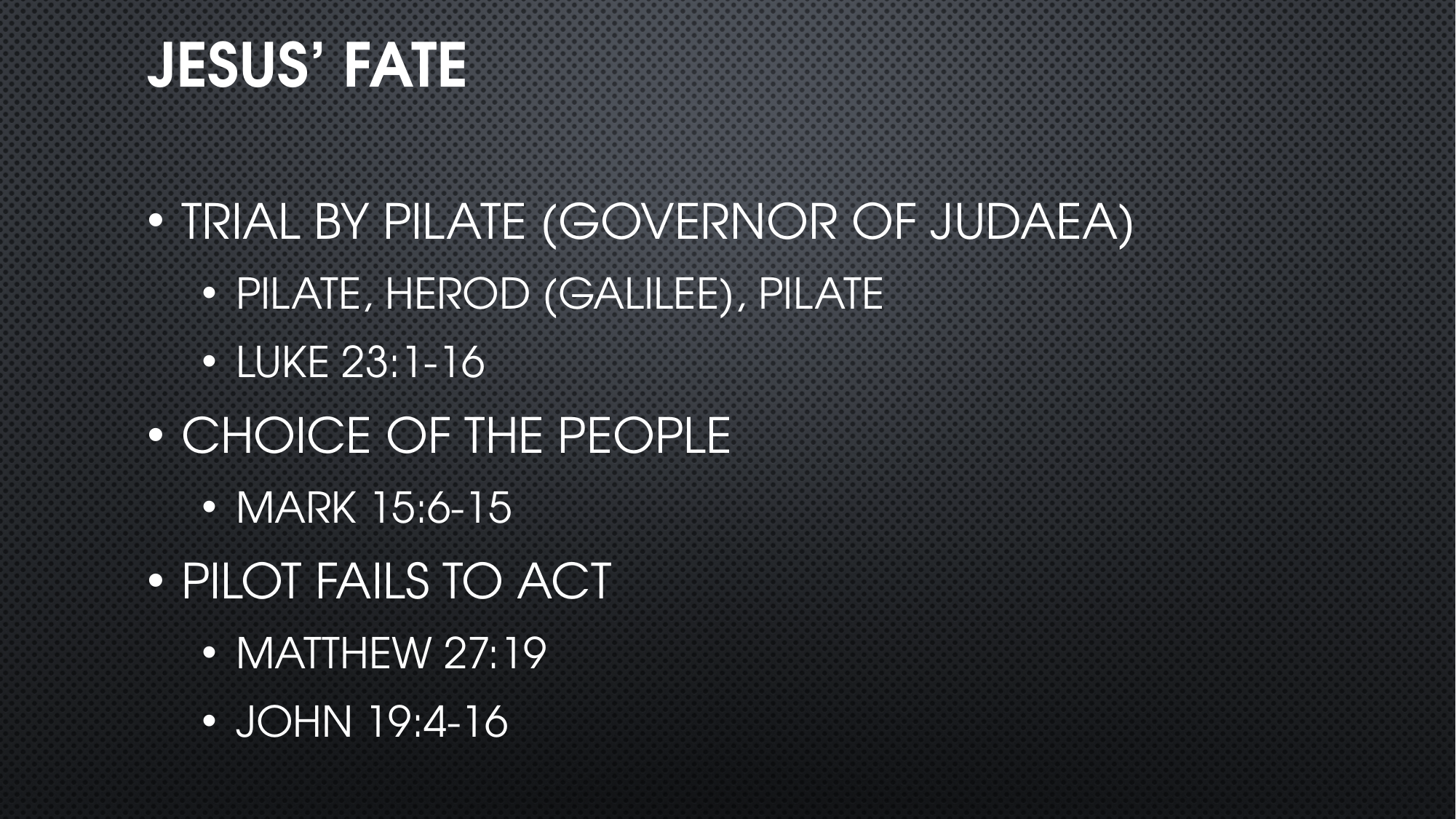

# Jesus’ Fate
Trial by Pilate (governor of Judaea)
Pilate, Herod (Galilee), Pilate
Luke 23:1-16
Choice of the people
Mark 15:6-15
Pilot fails to act
Matthew 27:19
John 19:4-16